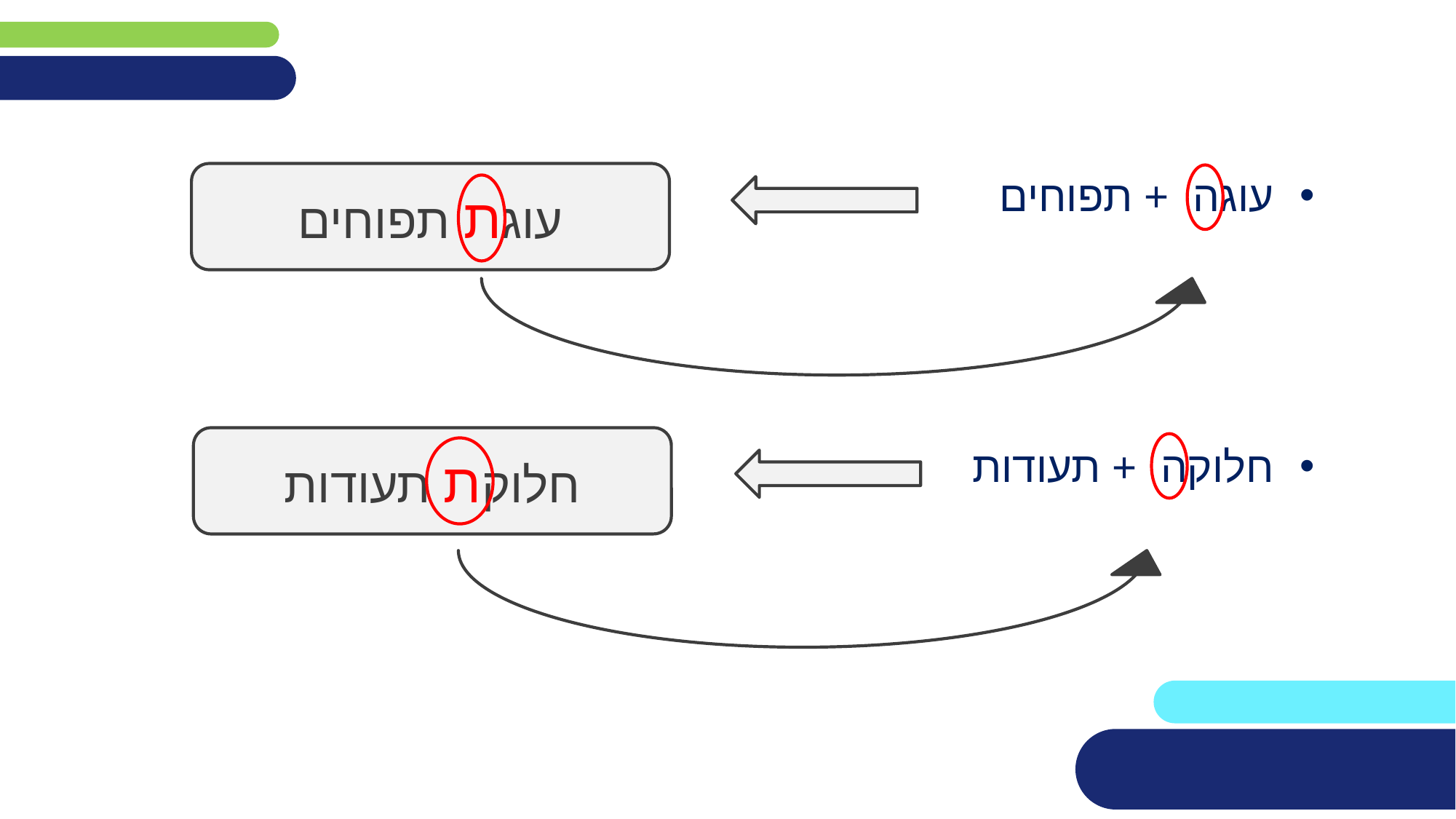

עוגת תפוחים

חלוקת תעודות

עוגה  + תפוחים

חלוקה  + תעודות